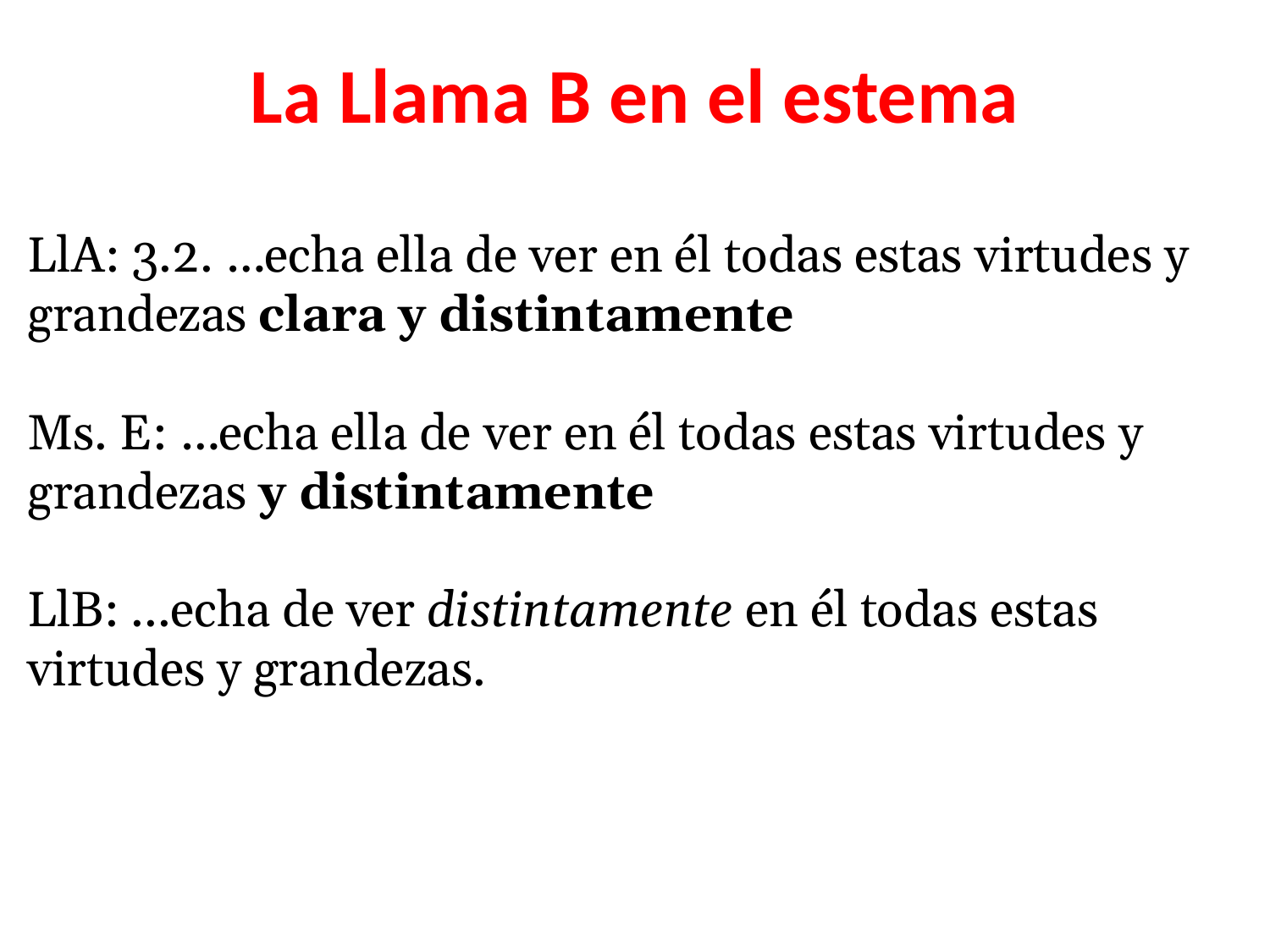

# La Llama B en el estema

LlA: 3.2. …echa ella de ver en él todas estas virtudes y grandezas clara y distintamente

Ms. E: …echa ella de ver en él todas estas virtudes y grandezas y distintamente

LlB: ...echa de ver distintamente en él todas estas virtudes y grandezas.